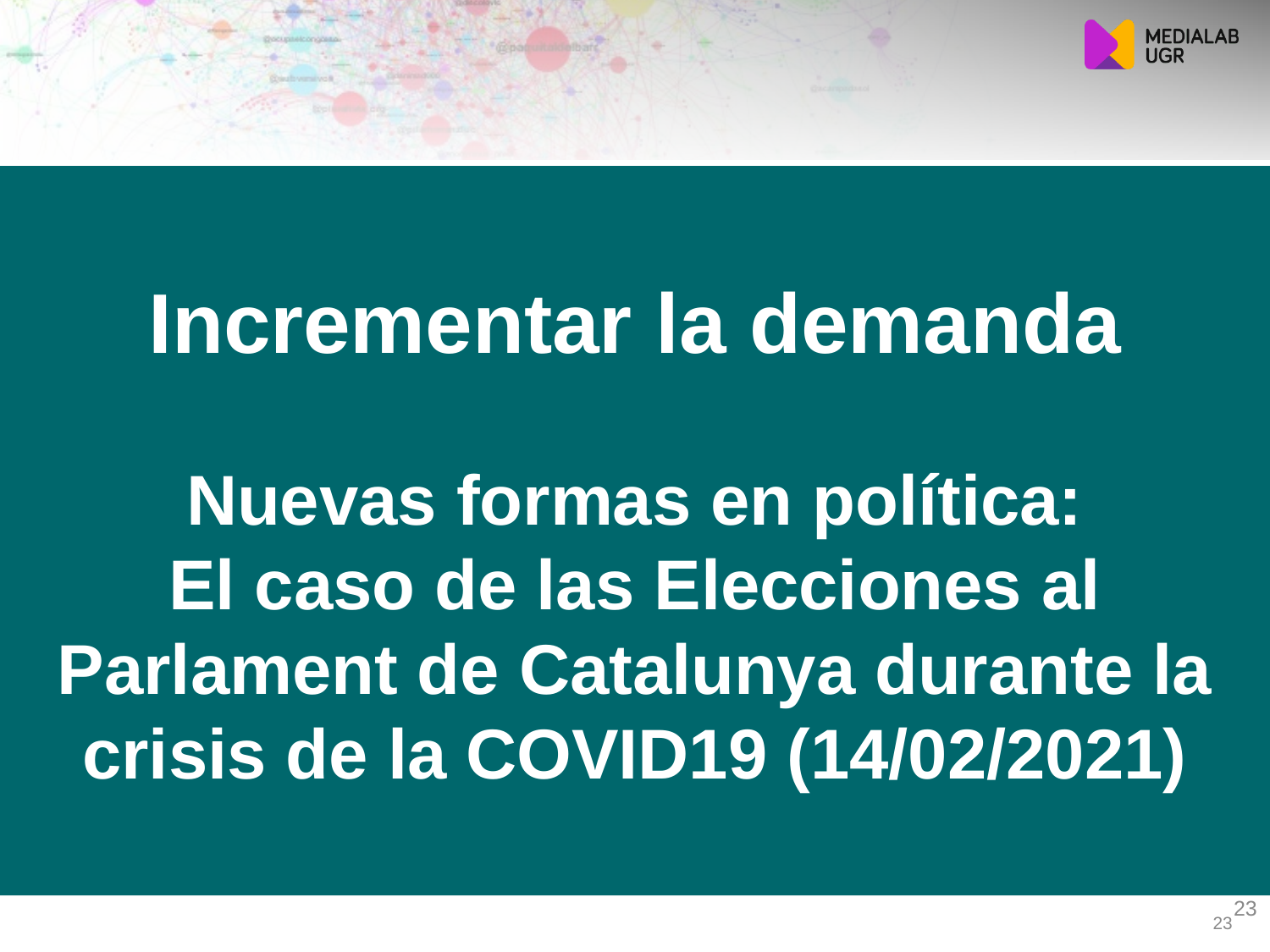

Incrementar la demanda

Nuevas formas en política:
El caso de las Elecciones al Parlament de Catalunya durante la crisis de la COVID19 (14/02/2021)
23